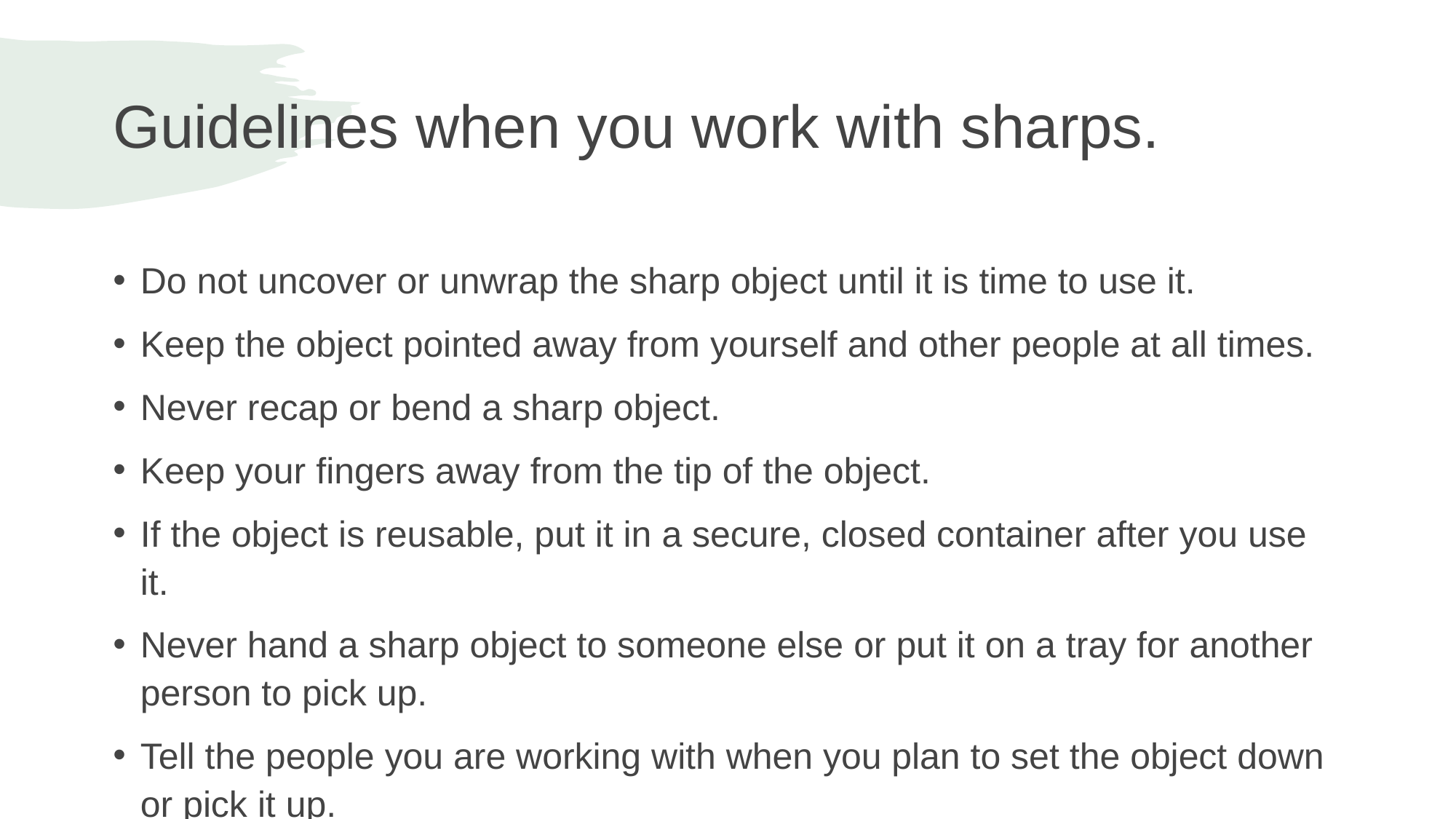

# Guidelines when you work with sharps.
Do not uncover or unwrap the sharp object until it is time to use it.
Keep the object pointed away from yourself and other people at all times.
Never recap or bend a sharp object.
Keep your fingers away from the tip of the object.
If the object is reusable, put it in a secure, closed container after you use it.
Never hand a sharp object to someone else or put it on a tray for another person to pick up.
Tell the people you are working with when you plan to set the object down or pick it up.